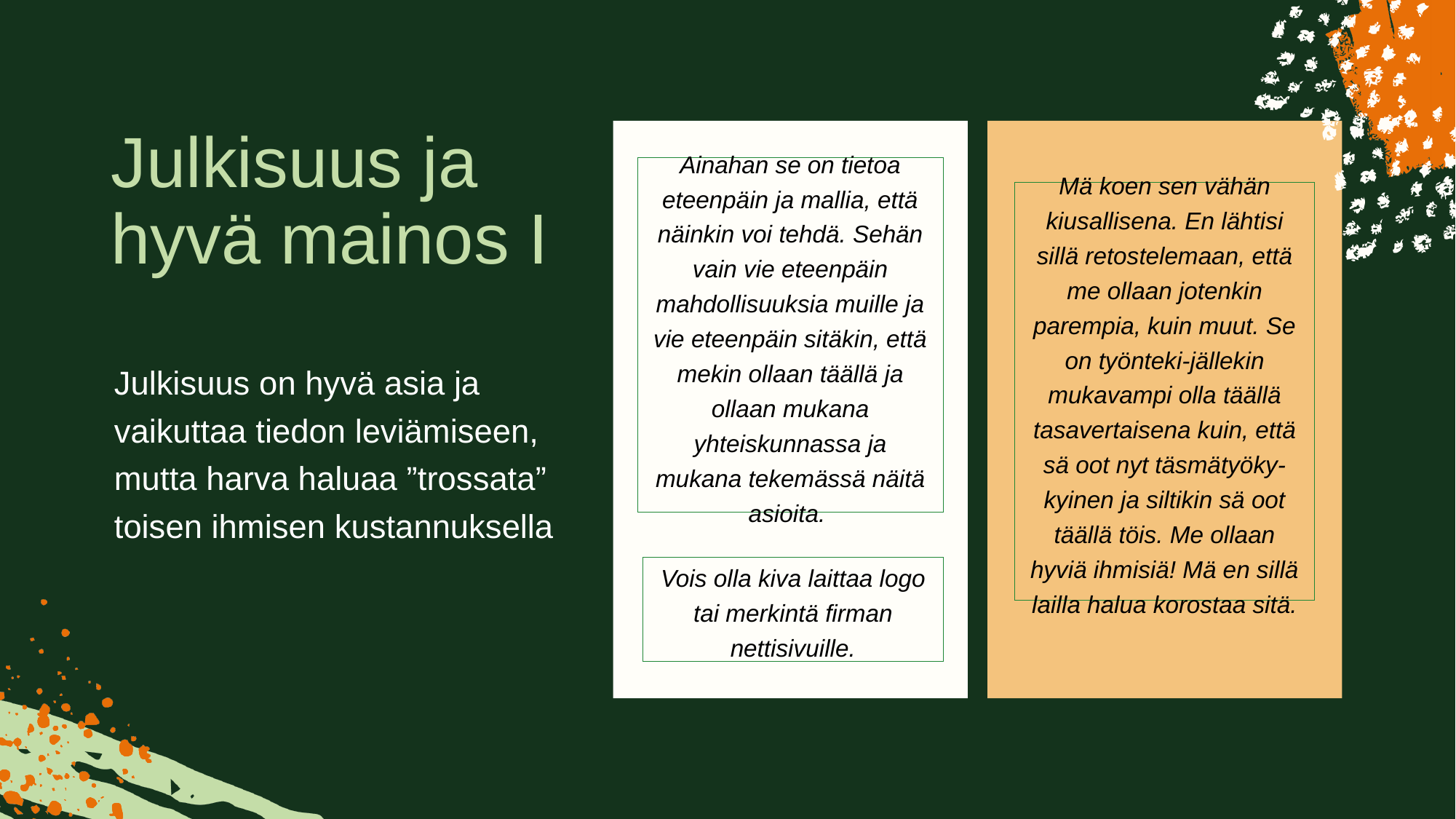

# Julkisuus ja hyvä mainos I
Ainahan se on tietoa eteenpäin ja mallia, että näinkin voi tehdä. Sehän vain vie eteenpäin mahdollisuuksia muille ja vie eteenpäin sitäkin, että mekin ollaan täällä ja ollaan mukana yhteiskunnassa ja mukana tekemässä näitä asioita.
Mä koen sen vähän kiusallisena. En lähtisi sillä retostelemaan, että me ollaan jotenkin parempia, kuin muut. Se on työnteki-jällekin mukavampi olla täällä tasavertaisena kuin, että sä oot nyt täsmätyöky-kyinen ja siltikin sä oot täällä töis. Me ollaan hyviä ihmisiä! Mä en sillä lailla halua korostaa sitä.
Julkisuus on hyvä asia ja vaikuttaa tiedon leviämiseen, mutta harva haluaa ”trossata” toisen ihmisen kustannuksella

Vois olla kiva laittaa logo tai merkintä firman nettisivuille.